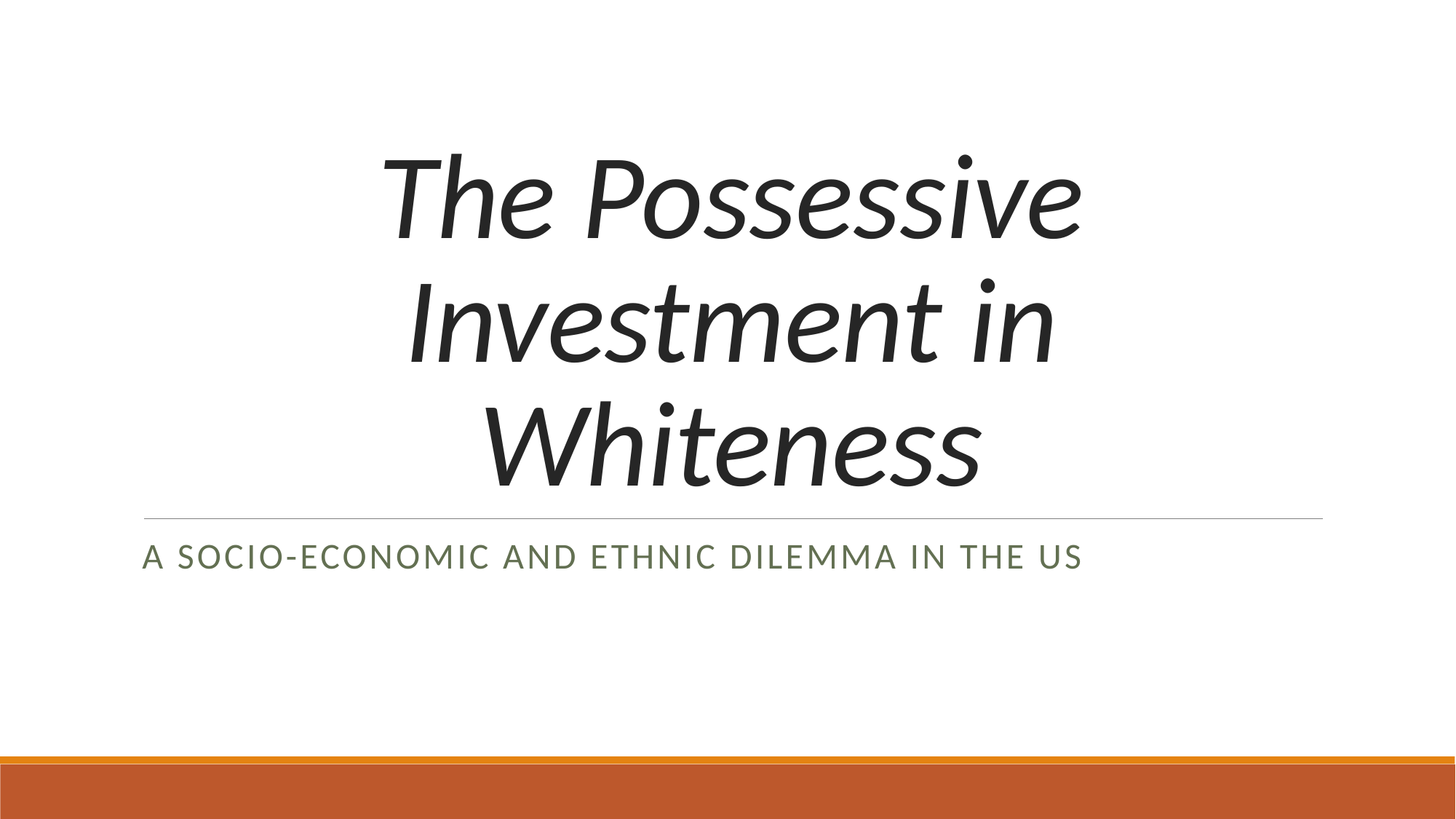

# The Possessive Investment in Whiteness
A Socio-Economic and Ethnic Dilemma in the US